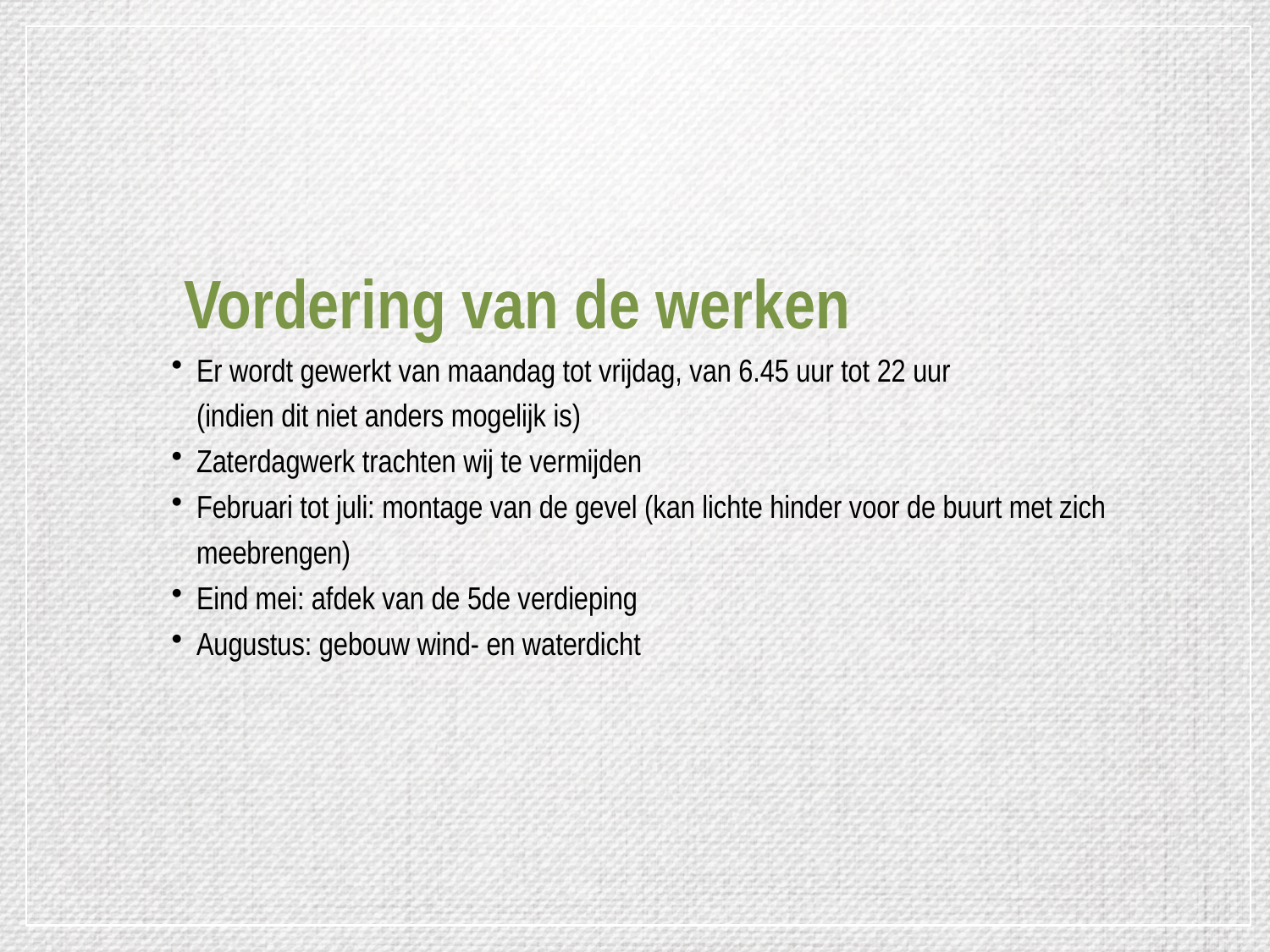

Vordering van de werken
Er wordt gewerkt van maandag tot vrijdag, van 6.45 uur tot 22 uur
(indien dit niet anders mogelijk is)
Zaterdagwerk trachten wij te vermijden
Februari tot juli: montage van de gevel (kan lichte hinder voor de buurt met zich meebrengen)
Eind mei: afdek van de 5de verdieping
Augustus: gebouw wind- en waterdicht